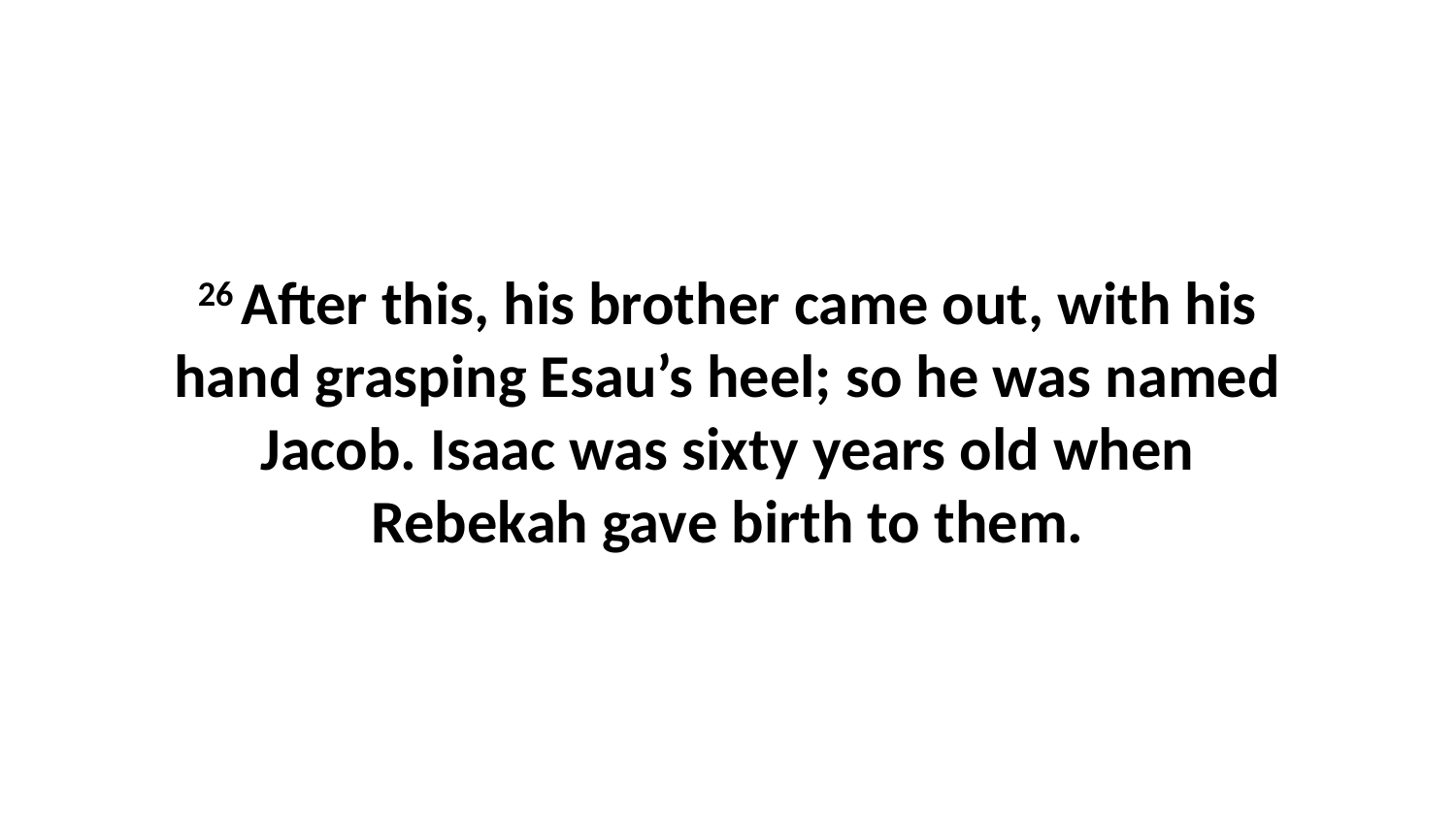

26 After this, his brother came out, with his hand grasping Esau’s heel; so he was named Jacob. Isaac was sixty years old when Rebekah gave birth to them.